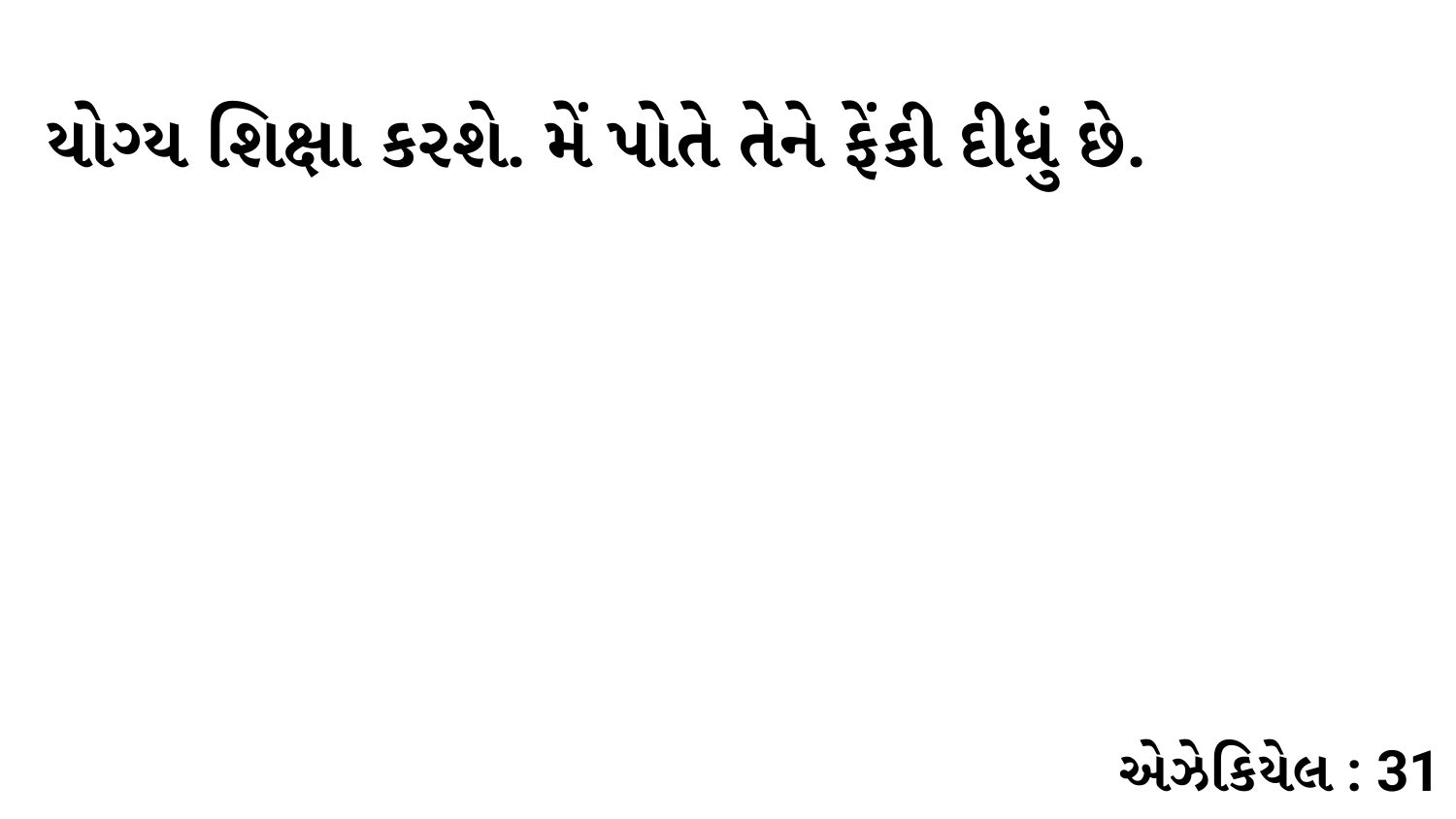

યોગ્ય શિક્ષા કરશે. મેં પોતે તેને ફેંકી દીધું છે.
એઝેકિયેલ : 31